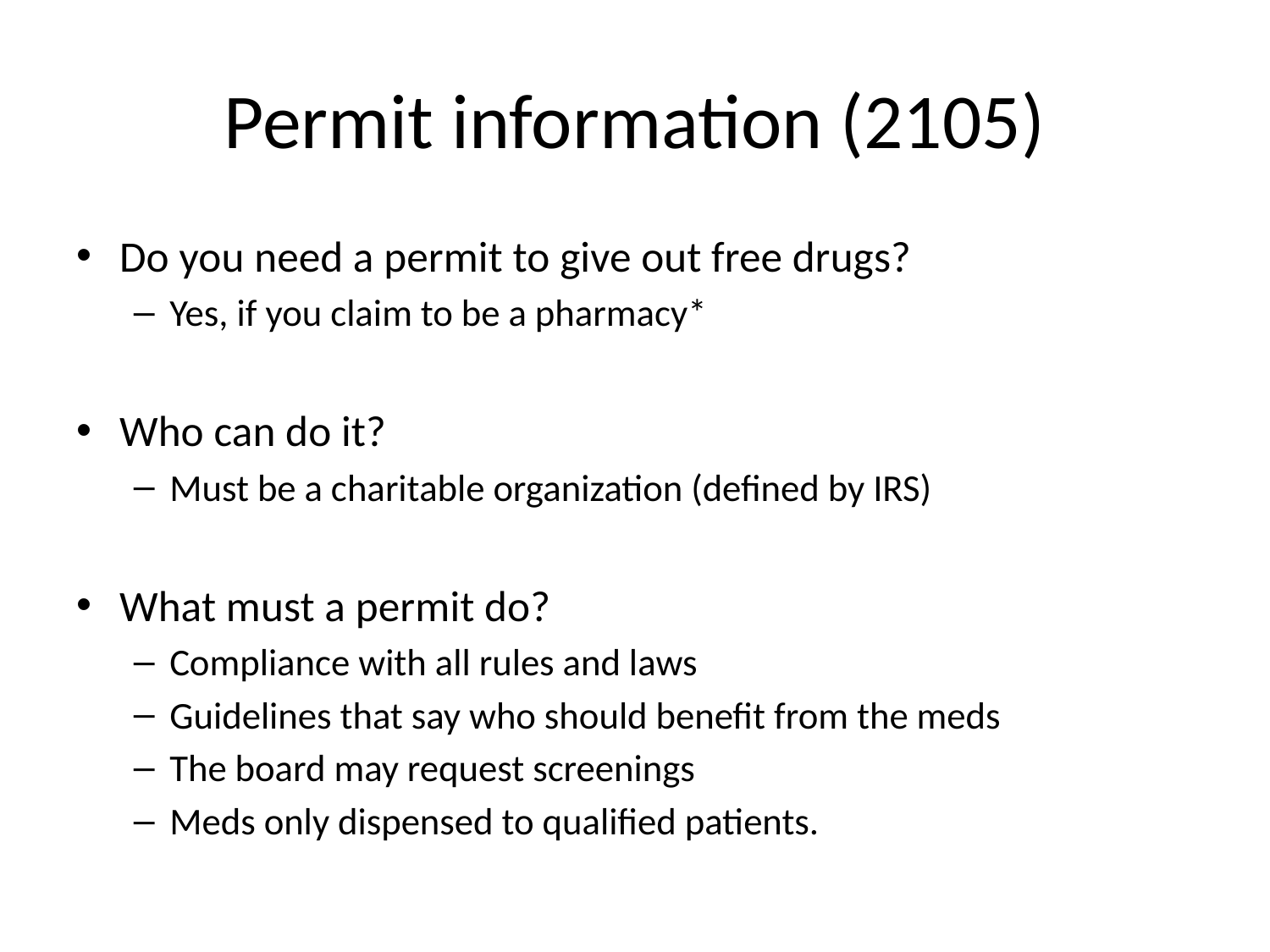

# Permit information (2105)
Do you need a permit to give out free drugs?
Yes, if you claim to be a pharmacy*

Who can do it?
Must be a charitable organization (defined by IRS)

What must a permit do?
Compliance with all rules and laws
Guidelines that say who should benefit from the meds
The board may request screenings
Meds only dispensed to qualified patients.